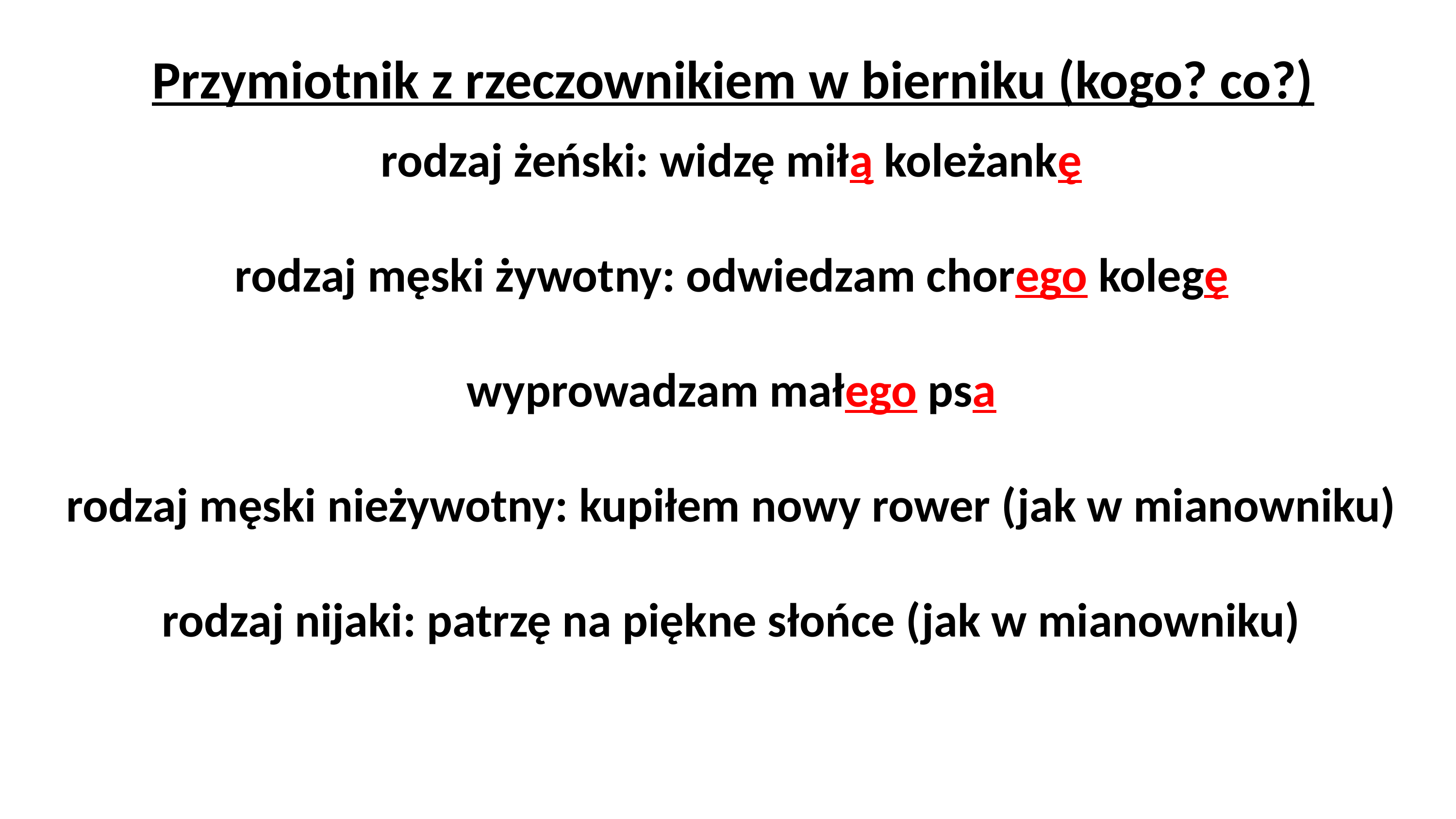

Przymiotnik z rzeczownikiem w bierniku (kogo? co?)
# rodzaj żeński: widzę miłą koleżankę rodzaj męski żywotny: odwiedzam chorego kolegę wyprowadzam małego psa rodzaj męski nieżywotny: kupiłem nowy rower (jak w mianowniku) rodzaj nijaki: patrzę na piękne słońce (jak w mianowniku)